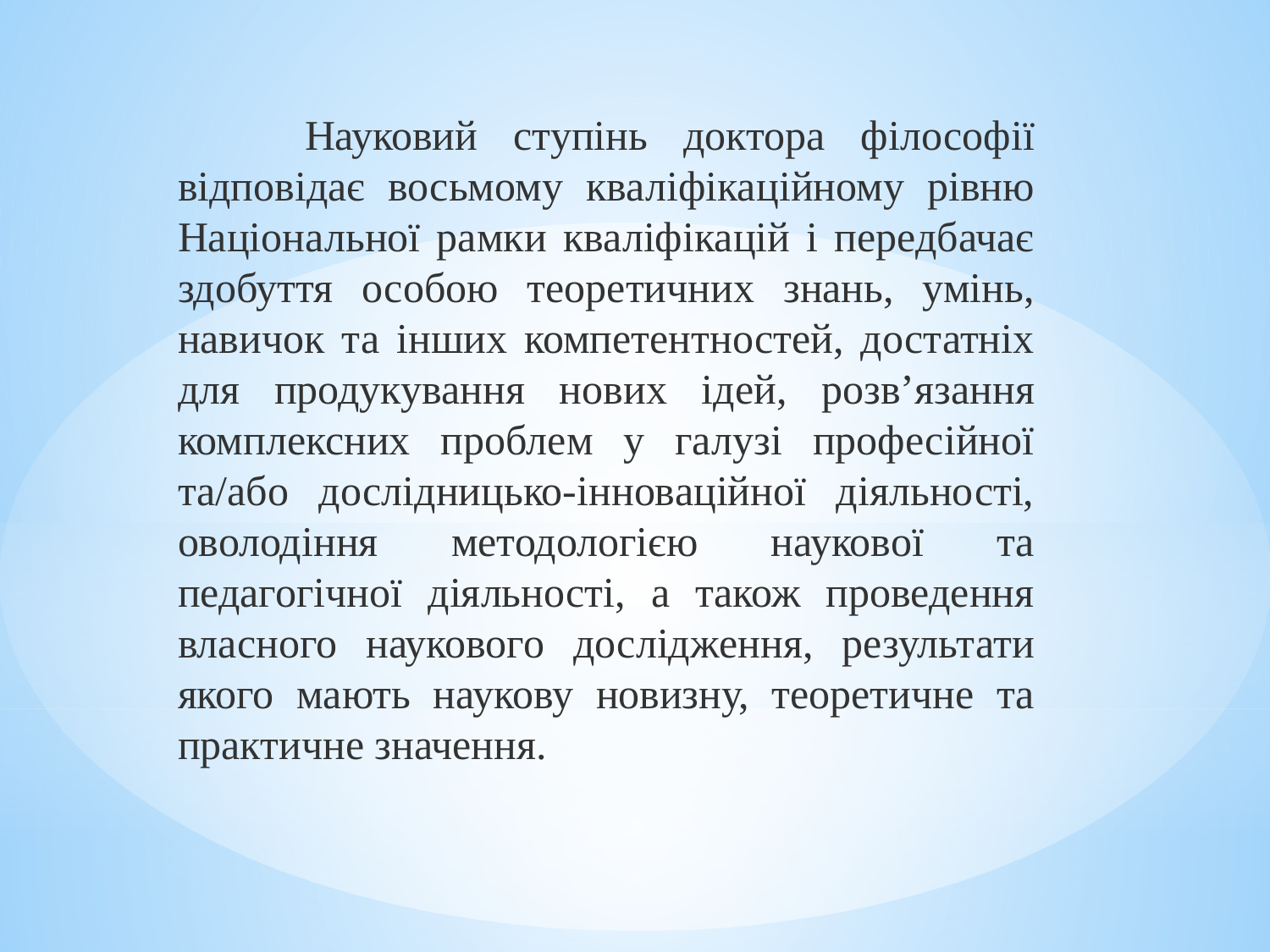

Науковий ступінь доктора філософії відповідає восьмому кваліфікаційному рівню Національної рамки кваліфікацій і передбачає здобуття особою теоретичних знань, умінь, навичок та інших компетентностей, достатніх для продукування нових ідей, розв’язання комплексних проблем у галузі професійної та/або дослідницько-інноваційної діяльності, оволодіння методологією наукової та педагогічної діяльності, а також проведення власного наукового дослідження, результати якого мають наукову новизну, теоретичне та практичне значення.